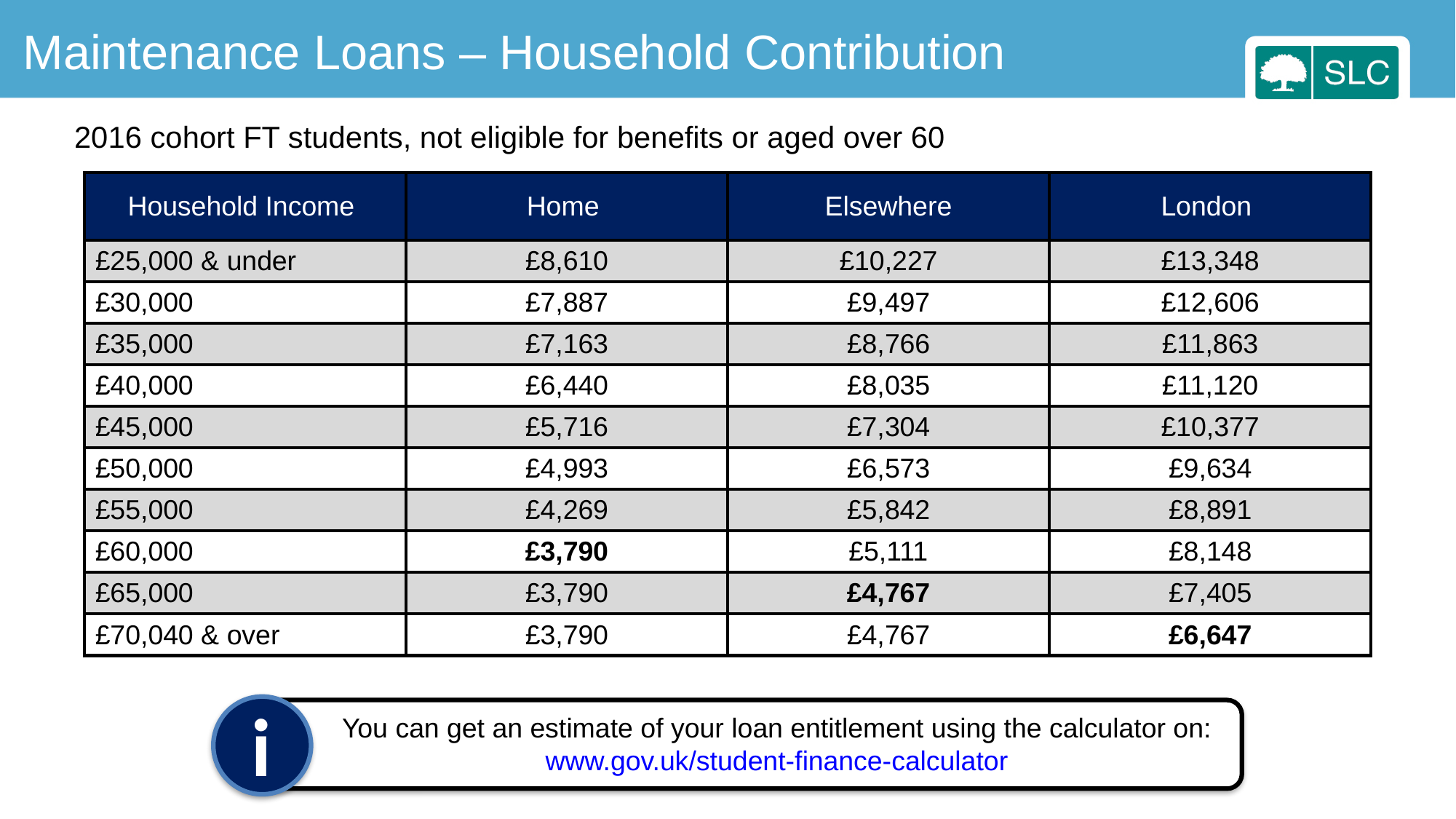

Maintenance Loans – Household Contribution
2016 cohort FT students, not eligible for benefits or aged over 60
| Household Income | Home | Elsewhere | London |
| --- | --- | --- | --- |
| £25,000 & under | £8,610 | £10,227 | £13,348 |
| £30,000 | £7,887 | £9,497 | £12,606 |
| £35,000 | £7,163 | £8,766 | £11,863 |
| £40,000 | £6,440 | £8,035 | £11,120 |
| £45,000 | £5,716 | £7,304 | £10,377 |
| £50,000 | £4,993 | £6,573 | £9,634 |
| £55,000 | £4,269 | £5,842 | £8,891 |
| £60,000 | £3,790 | £5,111 | £8,148 |
| £65,000 | £3,790 | £4,767 | £7,405 |
| £70,040 & over | £3,790 | £4,767 | £6,647 |
i

You can get an estimate of your loan entitlement using the calculator on:
www.gov.uk/student-finance-calculator